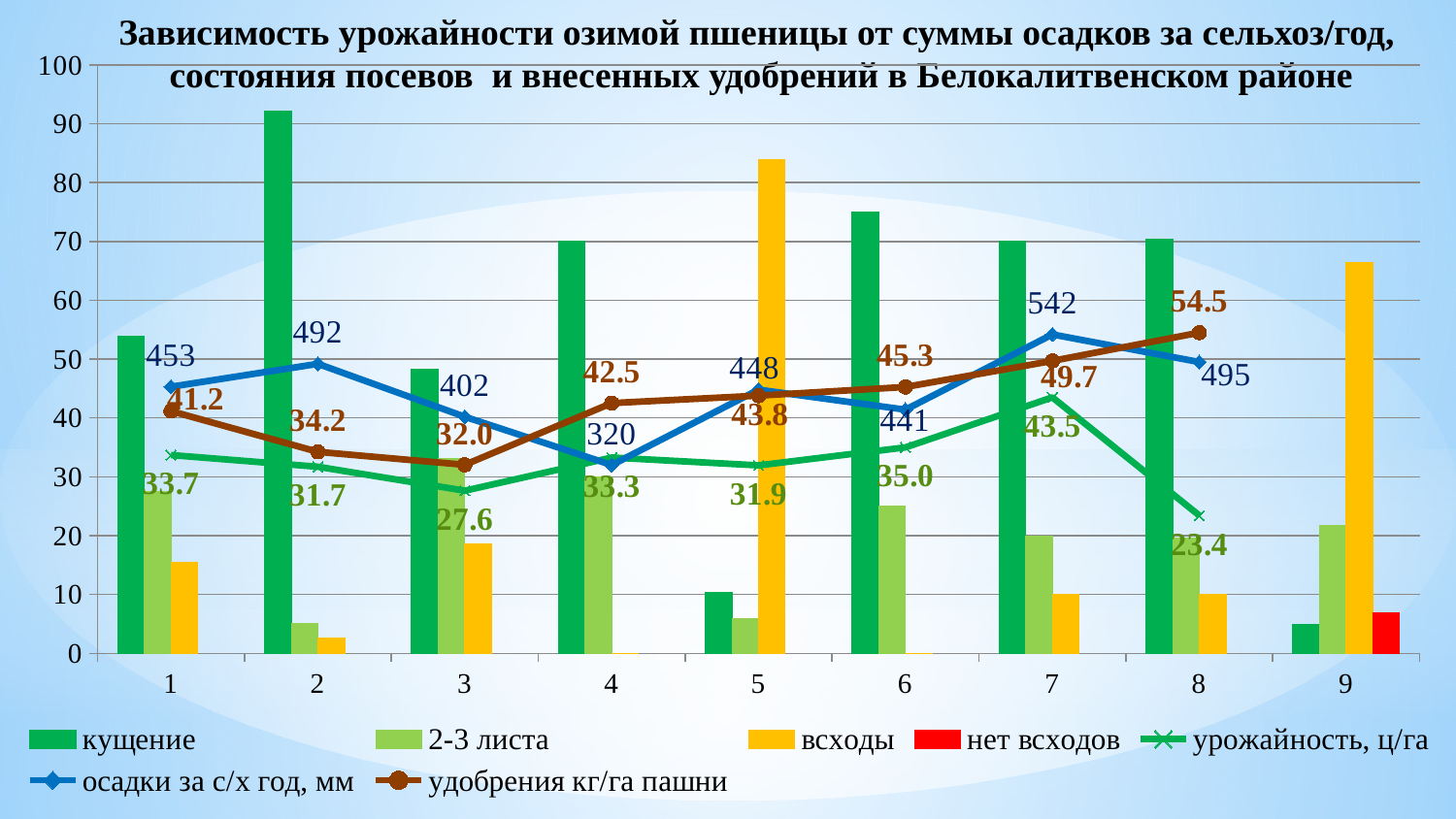

Зависимость урожайности озимой пшеницы от суммы осадков за сельхоз/год,
состояния посевов  и внесенных удобрений в Белокалитвенском районе

### Chart

| Category | кущение | 2-3 листа | всходы | нет всходов | урожайность, ц/га | осадки за с/х год, мм | удобрения кг/га пашни |
|---|---|---|---|---|---|---|---|